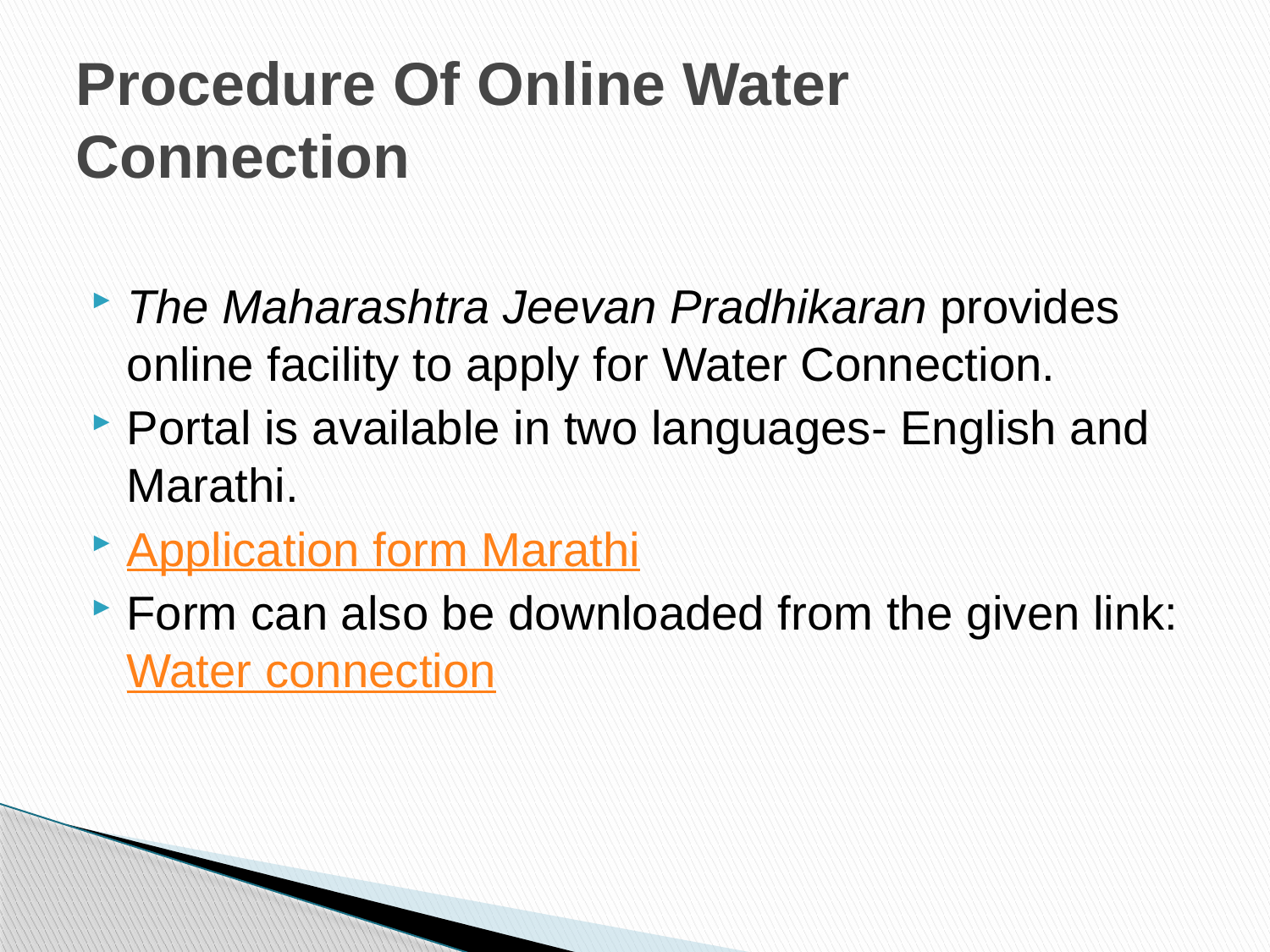

# Procedure Of Online Water Connection

The Maharashtra Jeevan Pradhikaran provides online facility to apply for Water Connection.
Portal is available in two languages- English and Marathi.
Application form Marathi
Form can also be downloaded from the given link:Water connection